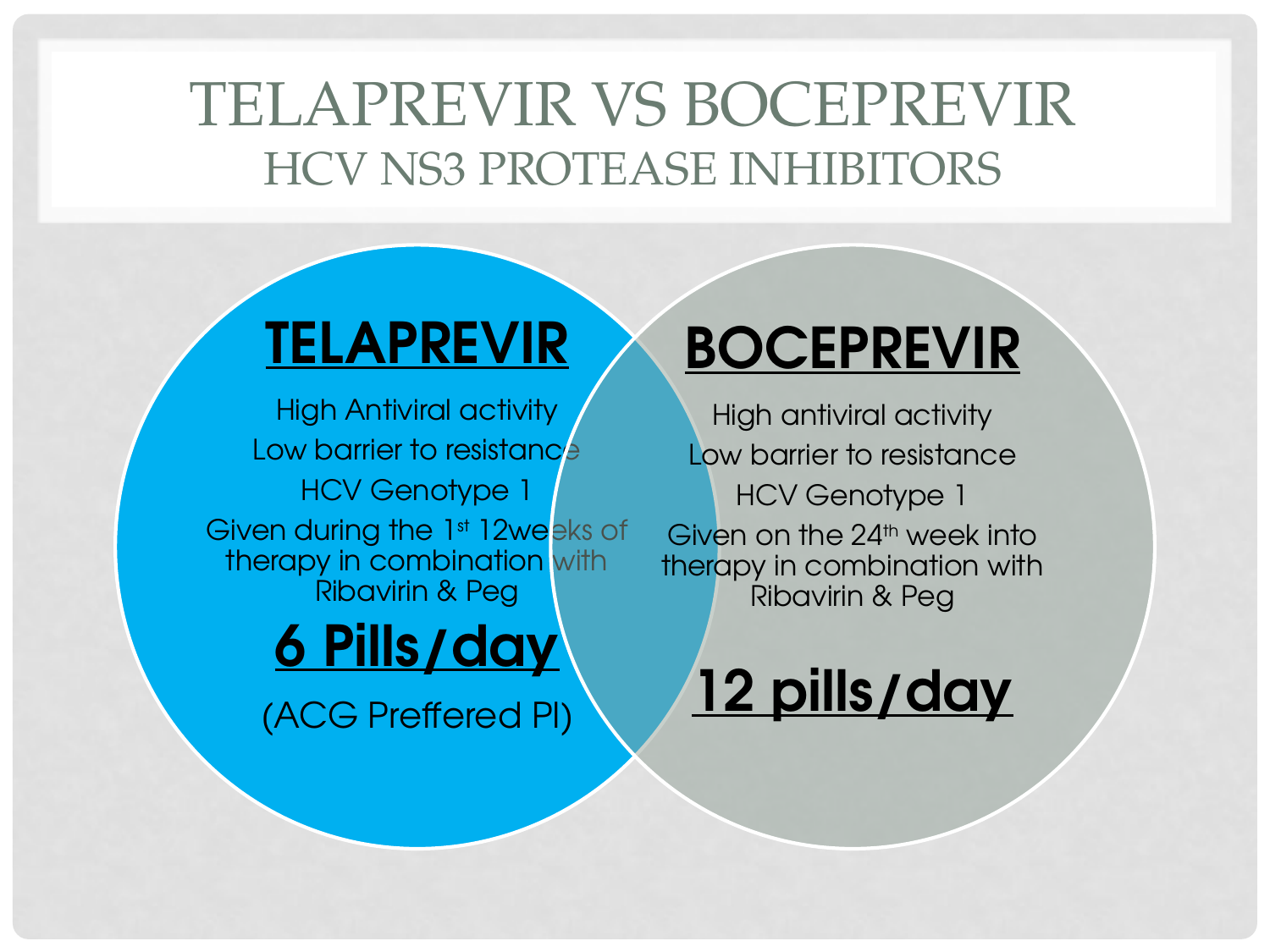

# Telaprevir VS boceprevir Hcv ns3 PROTEASE INHIBITORS
TELAPREVIR
High Antiviral activity
Low barrier to resistance
HCV Genotype 1
Given during the 1st 12weeks of therapy in combination with Ribavirin & Peg
6 Pills/day
(ACG Preffered PI)

BOCEPREVIR
High antiviral activity
Low barrier to resistance
HCV Genotype 1
Given on the 24th week into therapy in combination with Ribavirin & Peg

12 pills/day